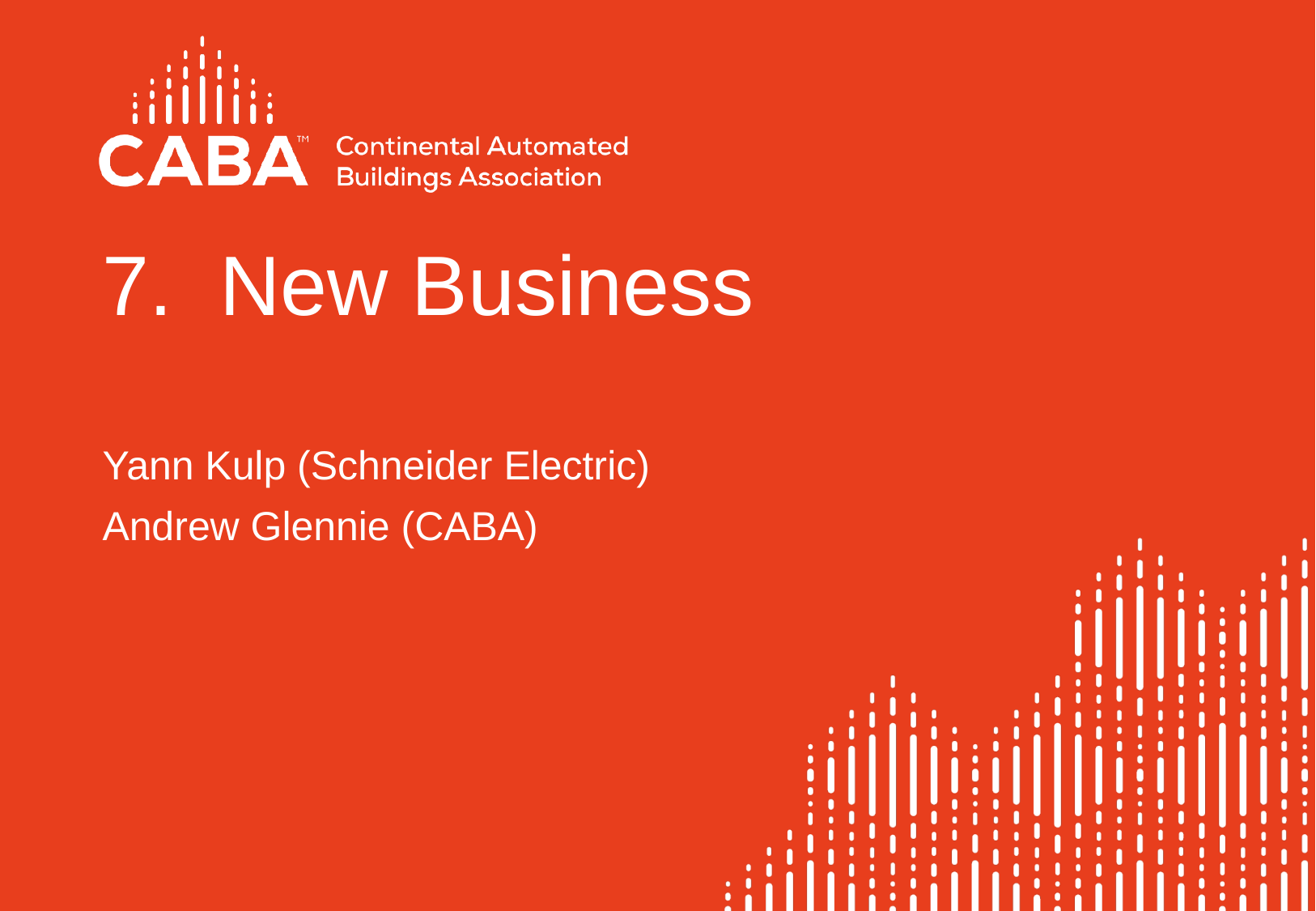

# 7.  New Business
Yann Kulp (Schneider Electric)
Andrew Glennie (CABA)